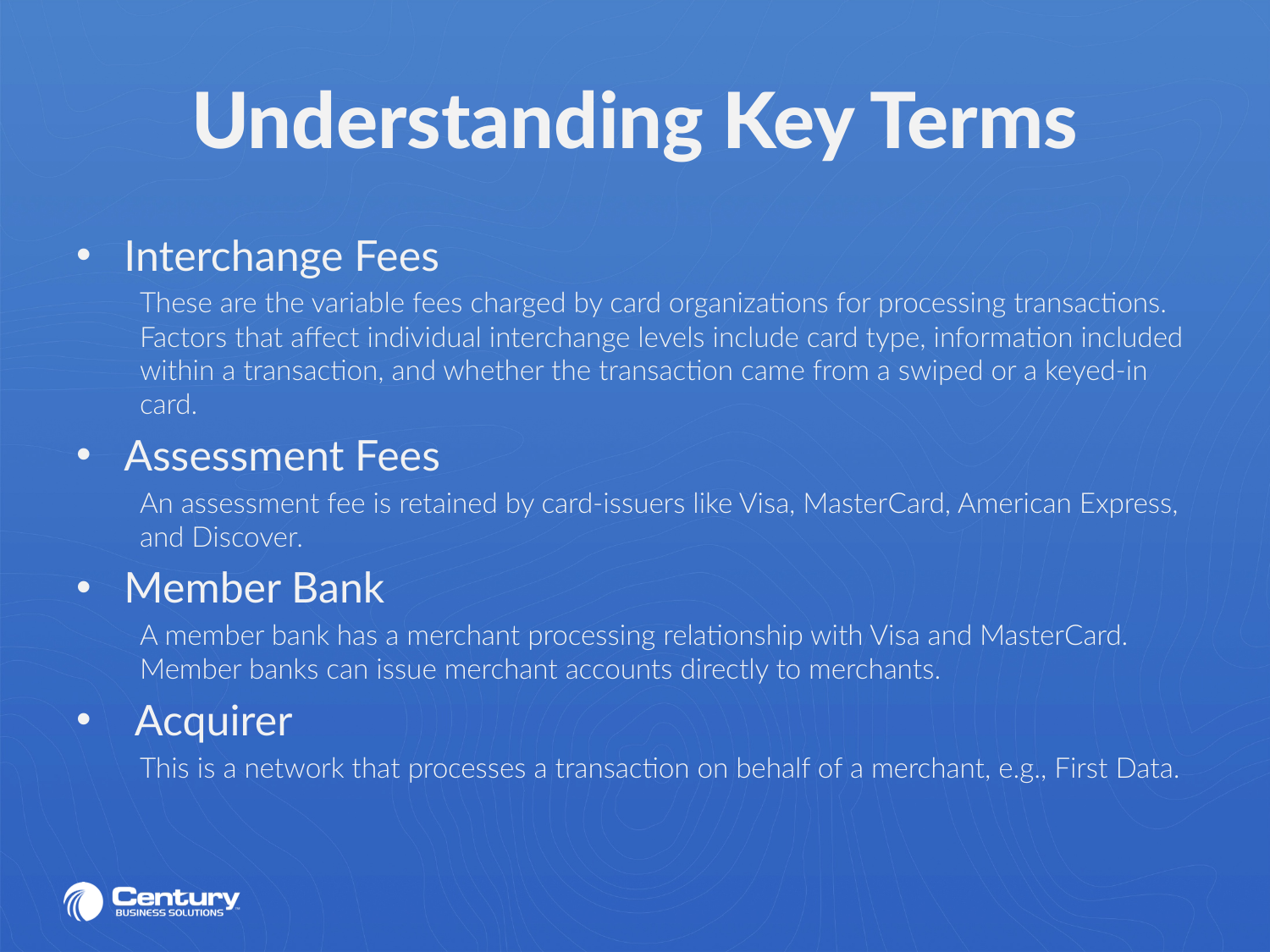

# Understanding Key Terms
Interchange Fees
These are the variable fees charged by card organizations for processing transactions.  Factors that affect individual interchange levels include card type, information included within a transaction, and whether the transaction came from a swiped or a keyed-in card.
Assessment Fees
An assessment fee is retained by card-issuers like Visa, MasterCard, American Express, and Discover.
Member Bank
A member bank has a merchant processing relationship with Visa and MasterCard. Member banks can issue merchant accounts directly to merchants.
 Acquirer
This is a network that processes a transaction on behalf of a merchant, e.g., First Data.